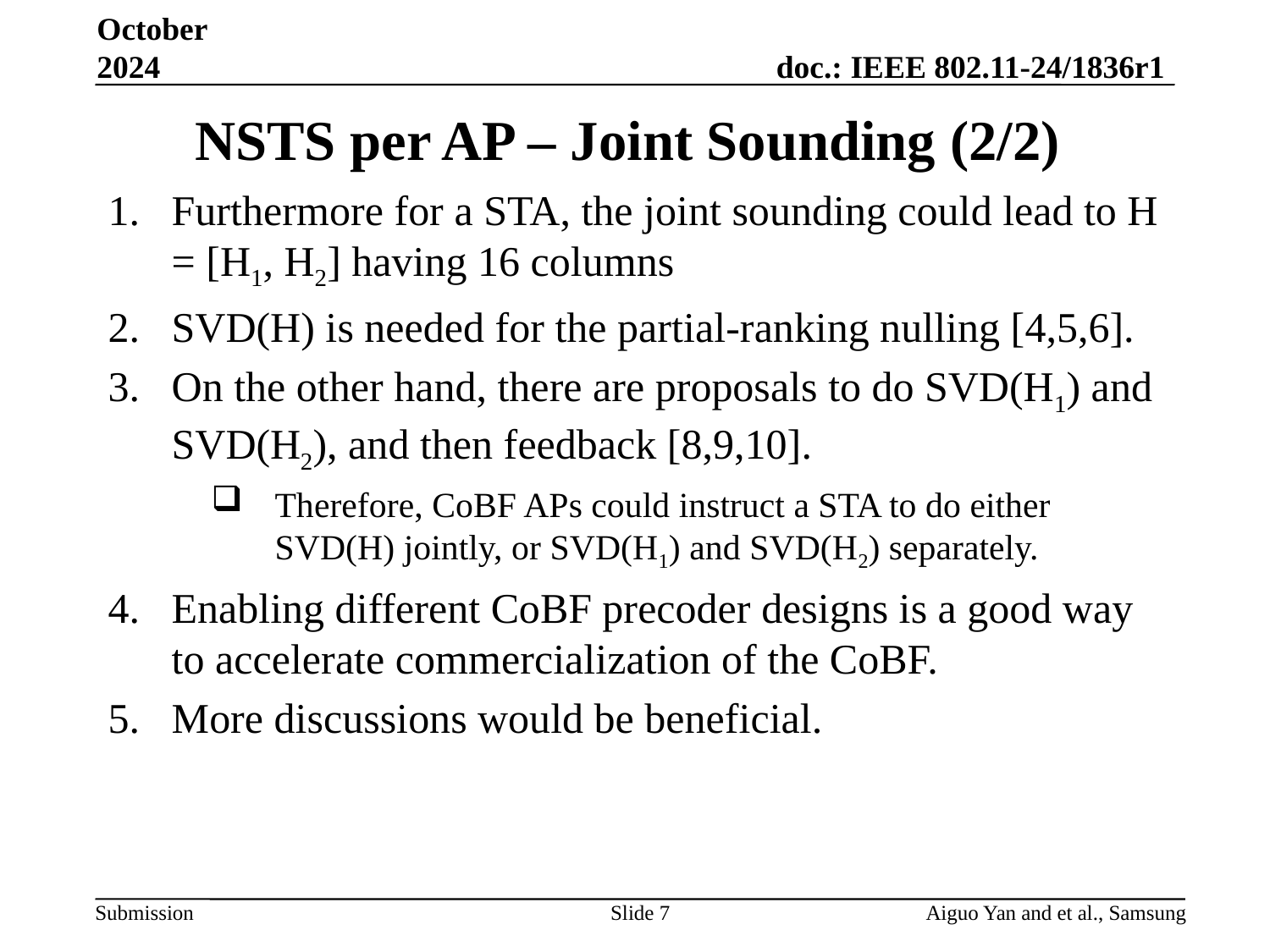

October 2024
# NSTS per AP – Joint Sounding (2/2)
Furthermore for a STA, the joint sounding could lead to H = [H1, H2] having 16 columns
SVD(H) is needed for the partial-ranking nulling [4,5,6].
On the other hand, there are proposals to do SVD(H1) and SVD(H2), and then feedback [8,9,10].
Therefore, CoBF APs could instruct a STA to do either SVD(H) jointly, or SVD(H1) and SVD(H2) separately.
Enabling different CoBF precoder designs is a good way to accelerate commercialization of the CoBF.
More discussions would be beneficial.

Slide 7
Aiguo Yan and et al., Samsung